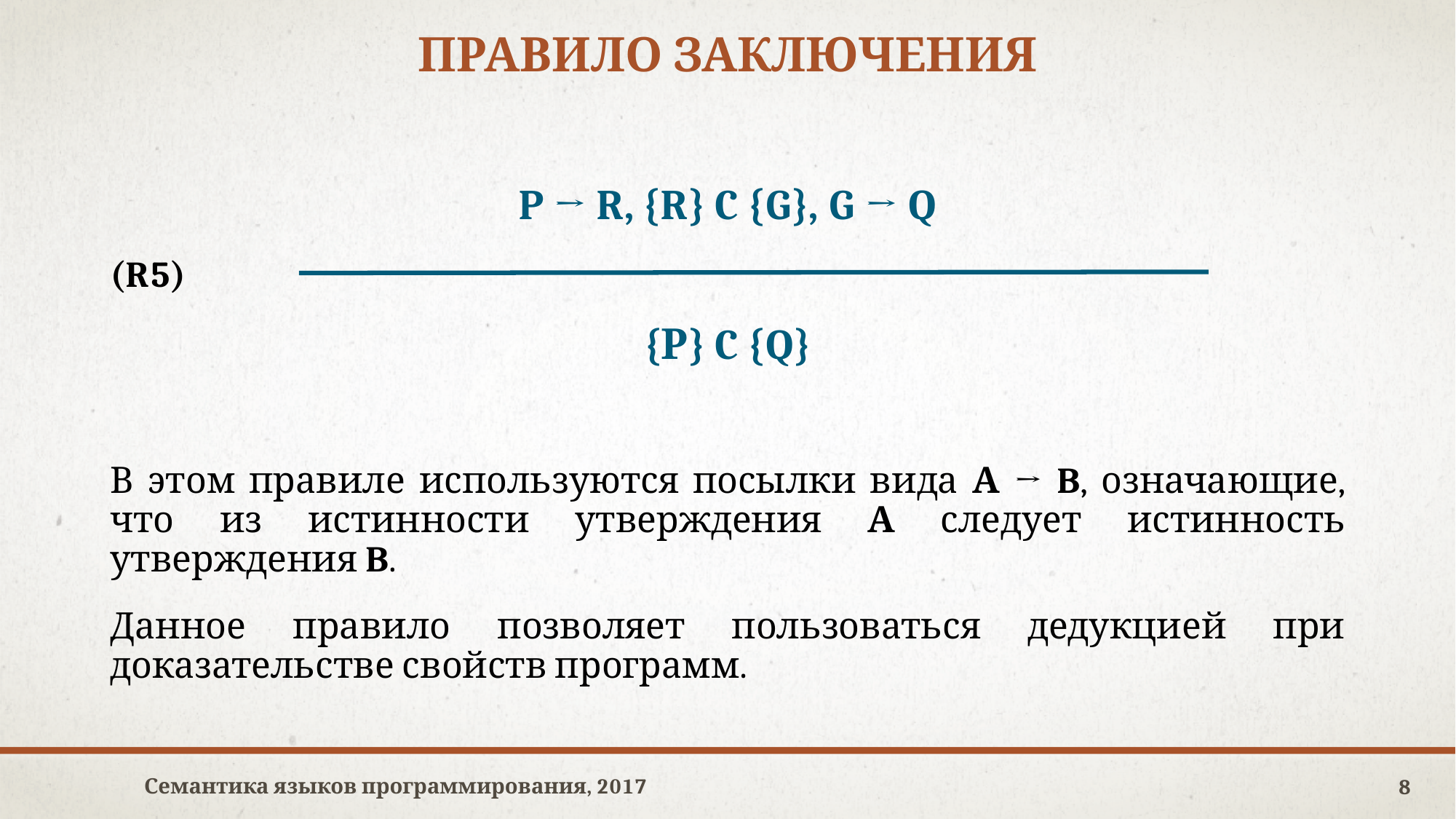

# Правило заключения

P → R, {R} C {G}, G → Q
(R5)
{Р} C {Q}

В этом правиле используются посылки вида А → B, означающие, что из истинности утверждения А следует истинность утверждения B.
Данное правило позволяет пользоваться дедукцией при доказательстве свойств программ.
Семантика языков программирования, 2017
8